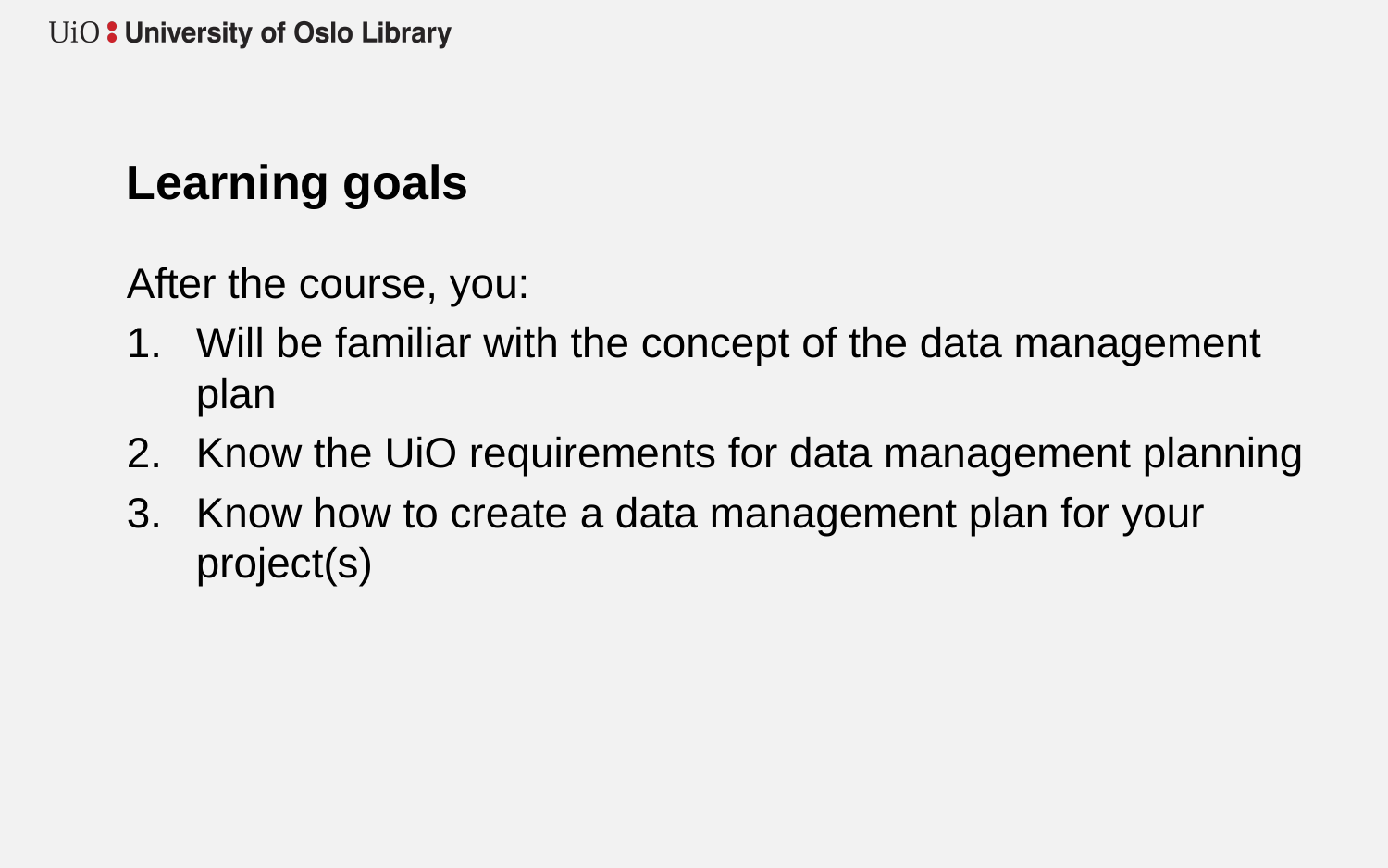

# Learning goals
After the course, you:
Will be familiar with the concept of the data management plan
Know the UiO requirements for data management planning
Know how to create a data management plan for your project(s)